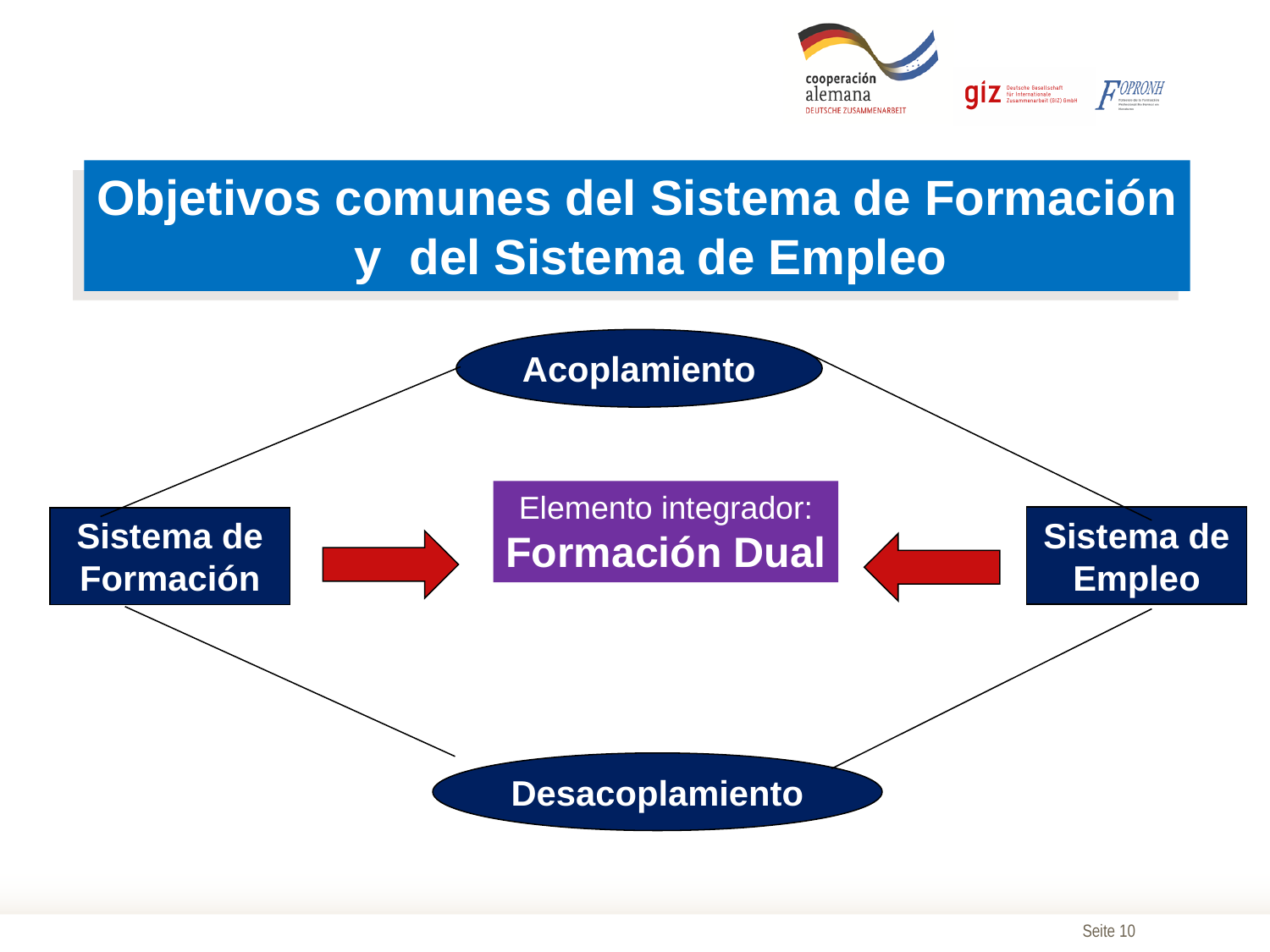

Objetivos comunes del Sistema de Formación
  y  del Sistema de Empleo
Acoplamiento

Elemento integrador:
Formación Dual
Sistema de Empleo
Sistema de Formación

Desacoplamiento